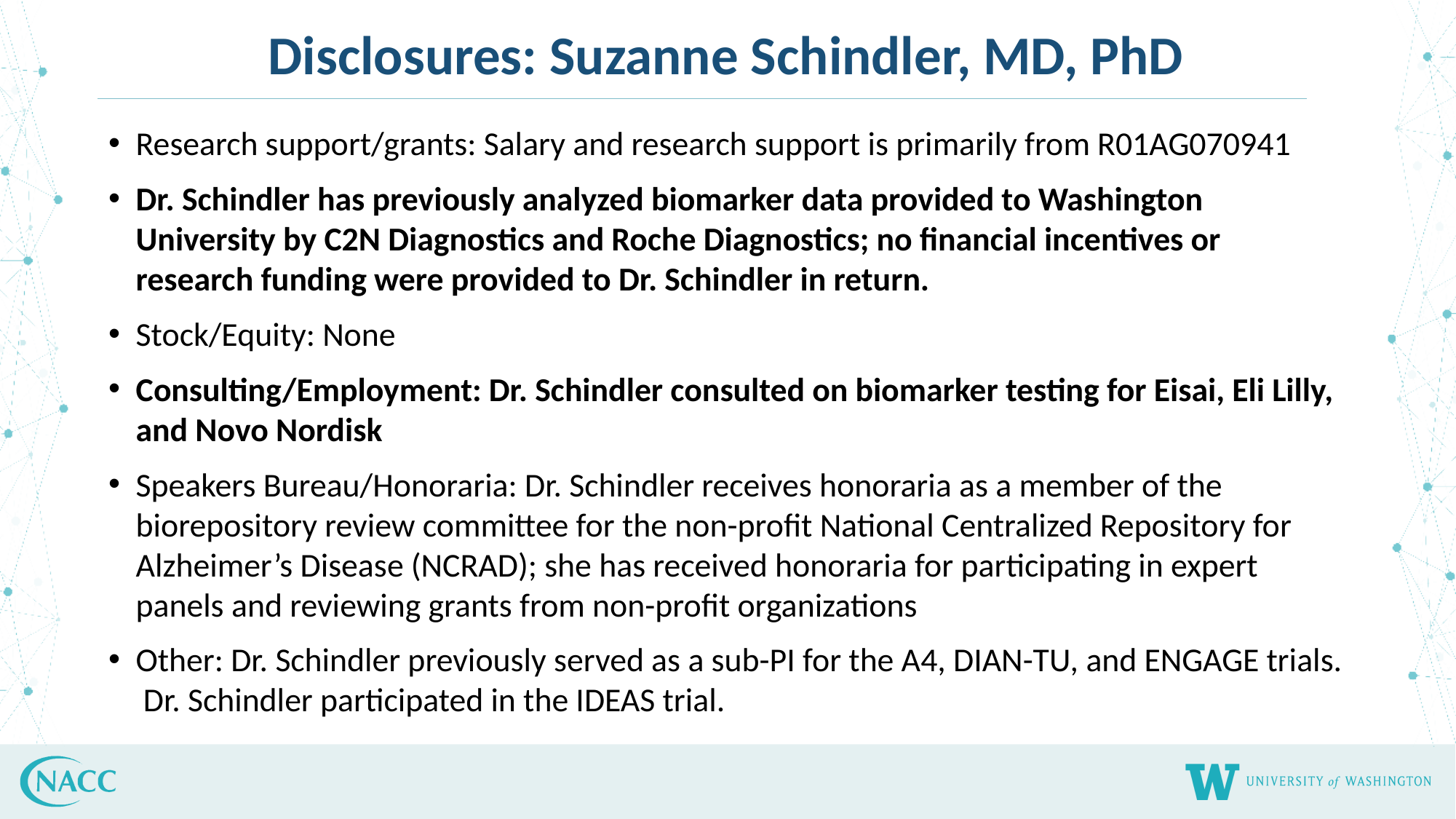

# Disclosures: Suzanne Schindler, MD, PhD
Research support/grants: Salary and research support is primarily from R01AG070941
Dr. Schindler has previously analyzed biomarker data provided to Washington University by C2N Diagnostics and Roche Diagnostics; no financial incentives or research funding were provided to Dr. Schindler in return.
Stock/Equity: None
Consulting/Employment: Dr. Schindler consulted on biomarker testing for Eisai, Eli Lilly, and Novo Nordisk
Speakers Bureau/Honoraria: Dr. Schindler receives honoraria as a member of the biorepository review committee for the non-profit National Centralized Repository for Alzheimer’s Disease (NCRAD); she has received honoraria for participating in expert panels and reviewing grants from non-profit organizations
Other: Dr. Schindler previously served as a sub-PI for the A4, DIAN-TU, and ENGAGE trials.  Dr. Schindler participated in the IDEAS trial.